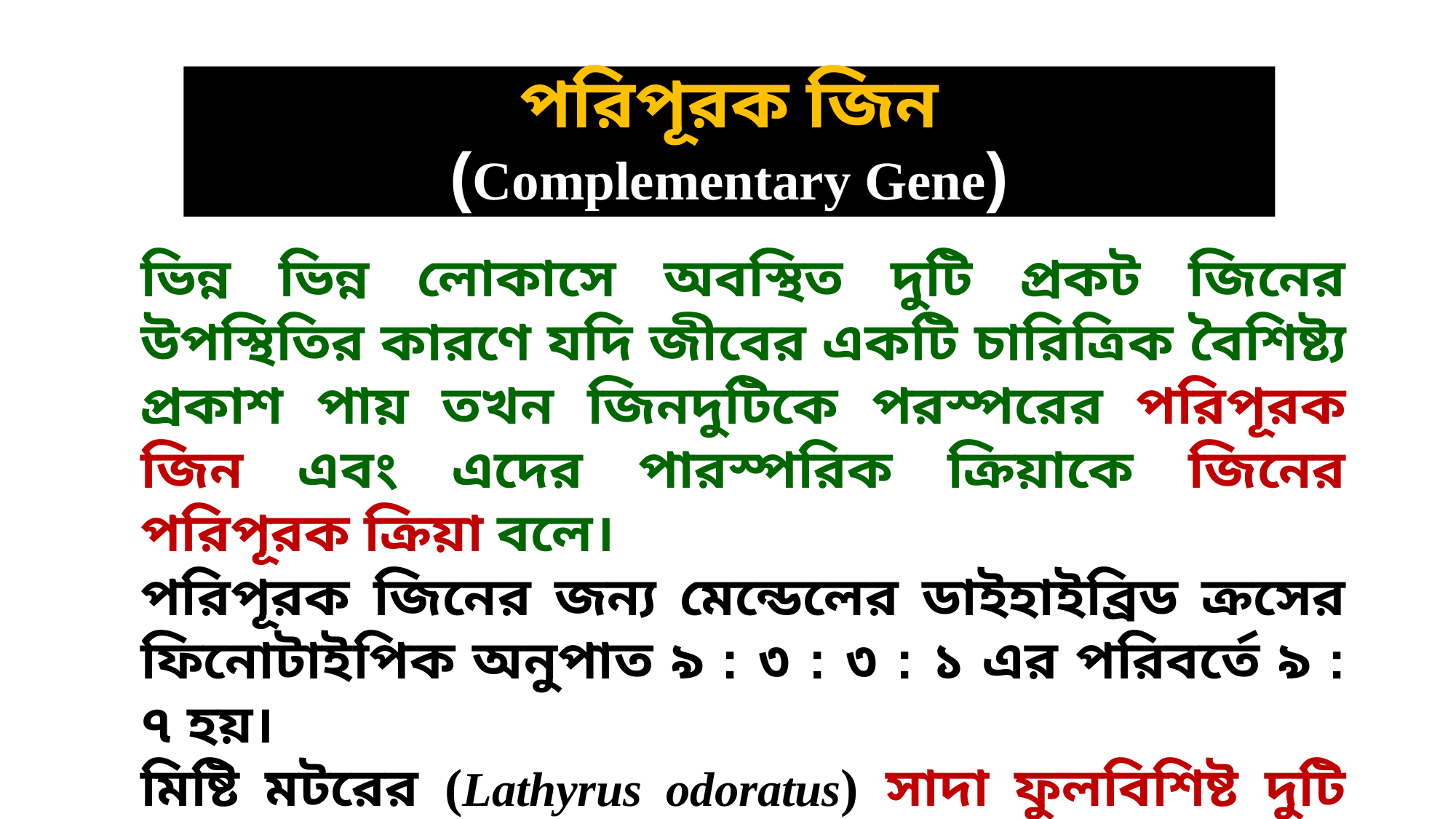

পরিপূরক জিন
(Complementary Gene)
ভিন্ন ভিন্ন লোকাসে অবস্থিত দুটি প্রকট জিনের উপস্থিতির কারণে যদি জীবের একটি চারিত্রিক বৈশিষ্ট্য প্রকাশ পায় তখন জিনদুটিকে পরস্পরের পরিপূরক জিন এবং এদের পারস্পরিক ক্রিয়াকে জিনের পরিপূরক ক্রিয়া বলে।
পরিপূরক জিনের জন্য মেন্ডেলের ডাইহাইব্রিড ক্রসের ফিনোটাইপিক অনুপাত ৯ : ৩ : ৩ : ১ এর পরিবর্তে ৯ : ৭ হয়।
মিষ্টি মটরের (Lathyrus odoratus) সাদা ফুলবিশিষ্ট দুটি স্ট্রেইন (AAbb ও aaBB) পাওয়া যায়।  এ দুটির মধ্যে ক্রসের ফলে F1 জনুর সব উদ্ভিদের ফুল হয় বেগুনি এবং F2 জনুতে বেগুনি ও সাদা ফুলের অনুপাত হয় ৯ : ৭।